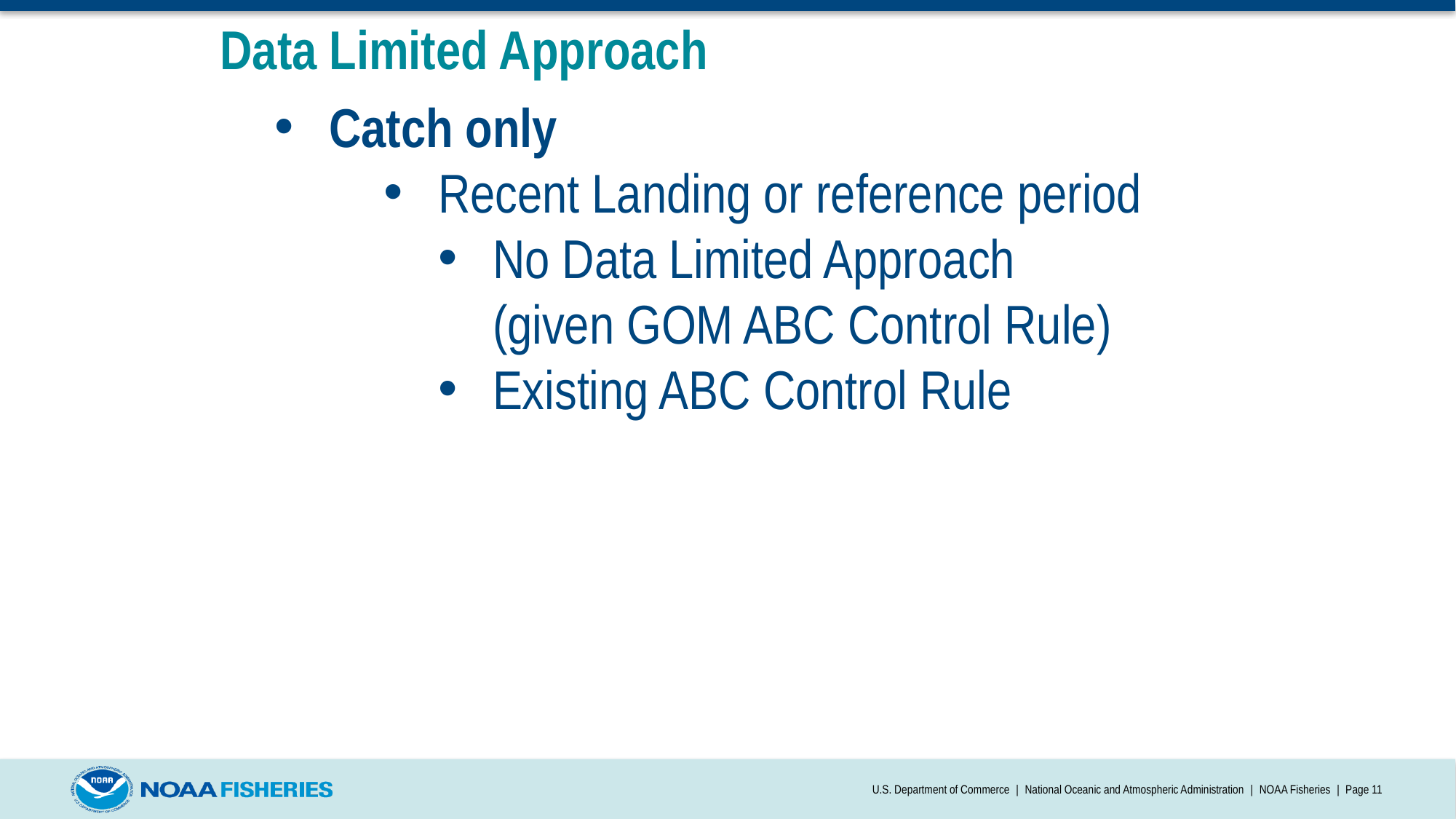

# Data Limited Approach
Catch only
Recent Landing or reference period
No Data Limited Approach
(given GOM ABC Control Rule)
Existing ABC Control Rule

U.S. Department of Commerce | National Oceanic and Atmospheric Administration | NOAA Fisheries | Page 11